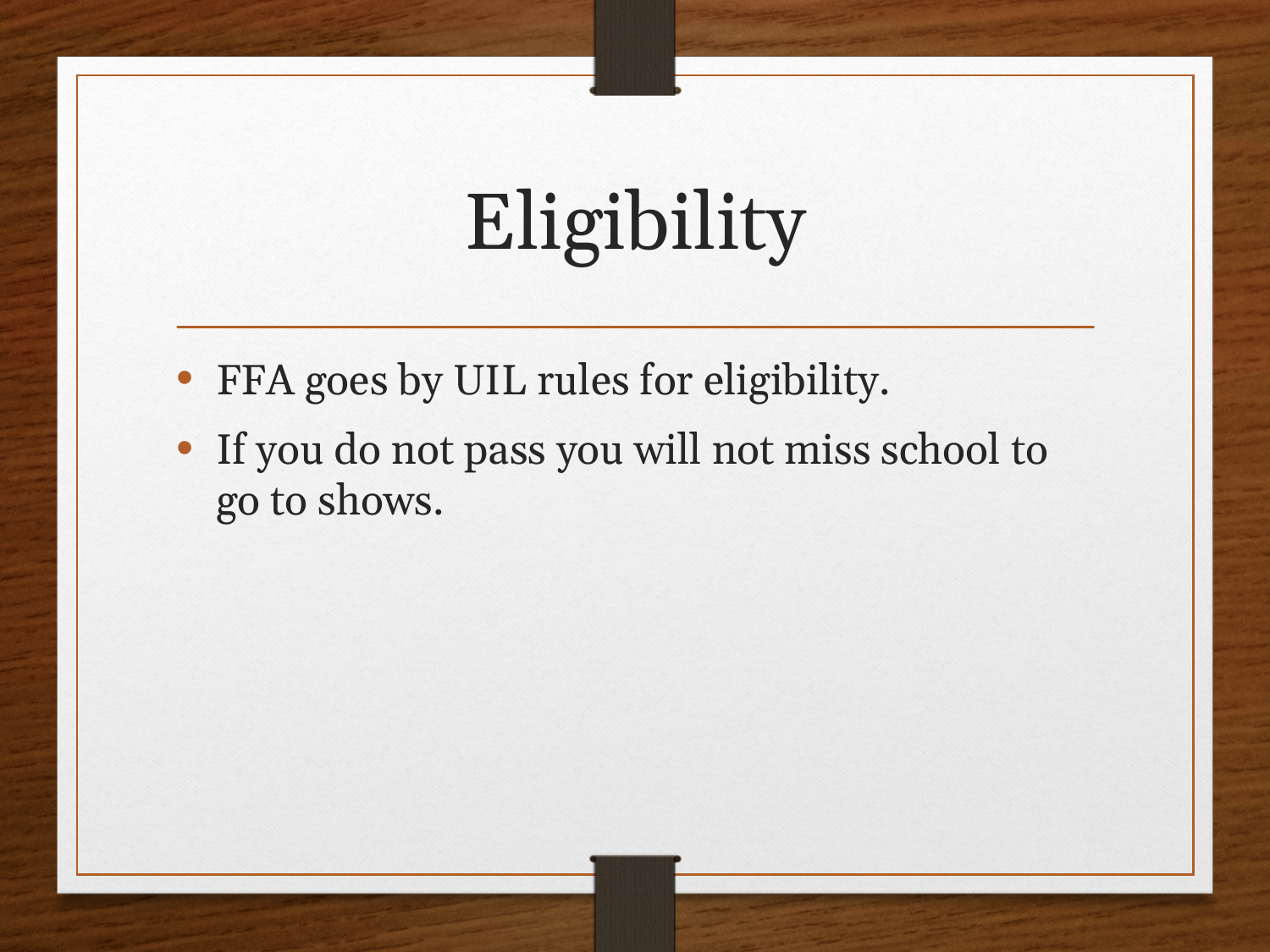

# Eligibility
FFA goes by UIL rules for eligibility.
If you do not pass you will not miss school to go to shows.